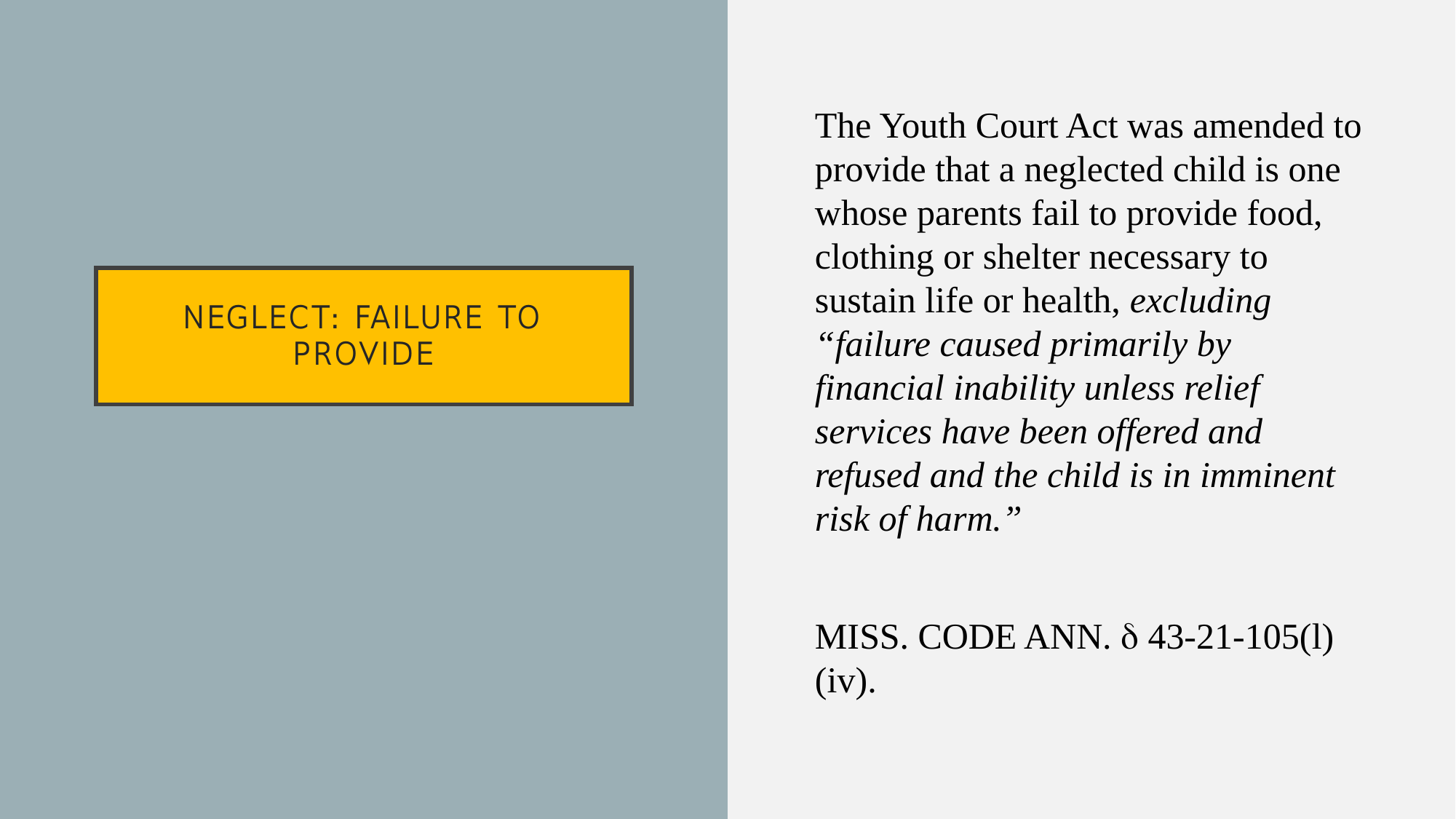

The Youth Court Act was amended to provide that a neglected child is one whose parents fail to provide food, clothing or shelter necessary to sustain life or health, excluding “failure caused primarily by financial inability unless relief services have been offered and refused and the child is in imminent risk of harm.”

Miss. Code Ann. δ 43-21-105(l)(iv).
# Neglect: Failure to provide